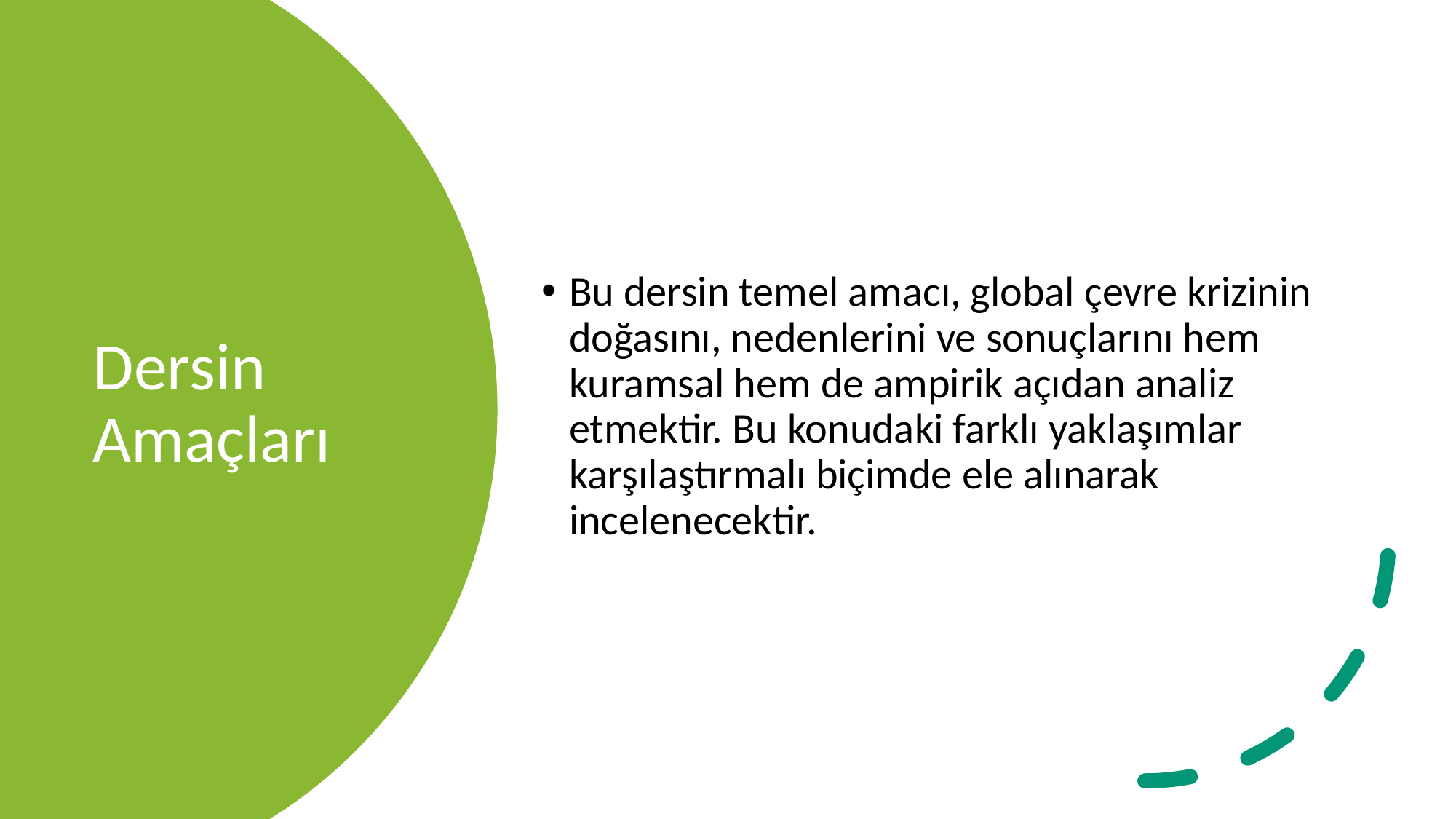

Bu dersin temel amacı, global çevre krizinin doğasını, nedenlerini ve sonuçlarını hem kuramsal hem de ampirik açıdan analiz etmektir. Bu konudaki farklı yaklaşımlar karşılaştırmalı biçimde ele alınarak incelenecektir.

# Dersin Amaçları